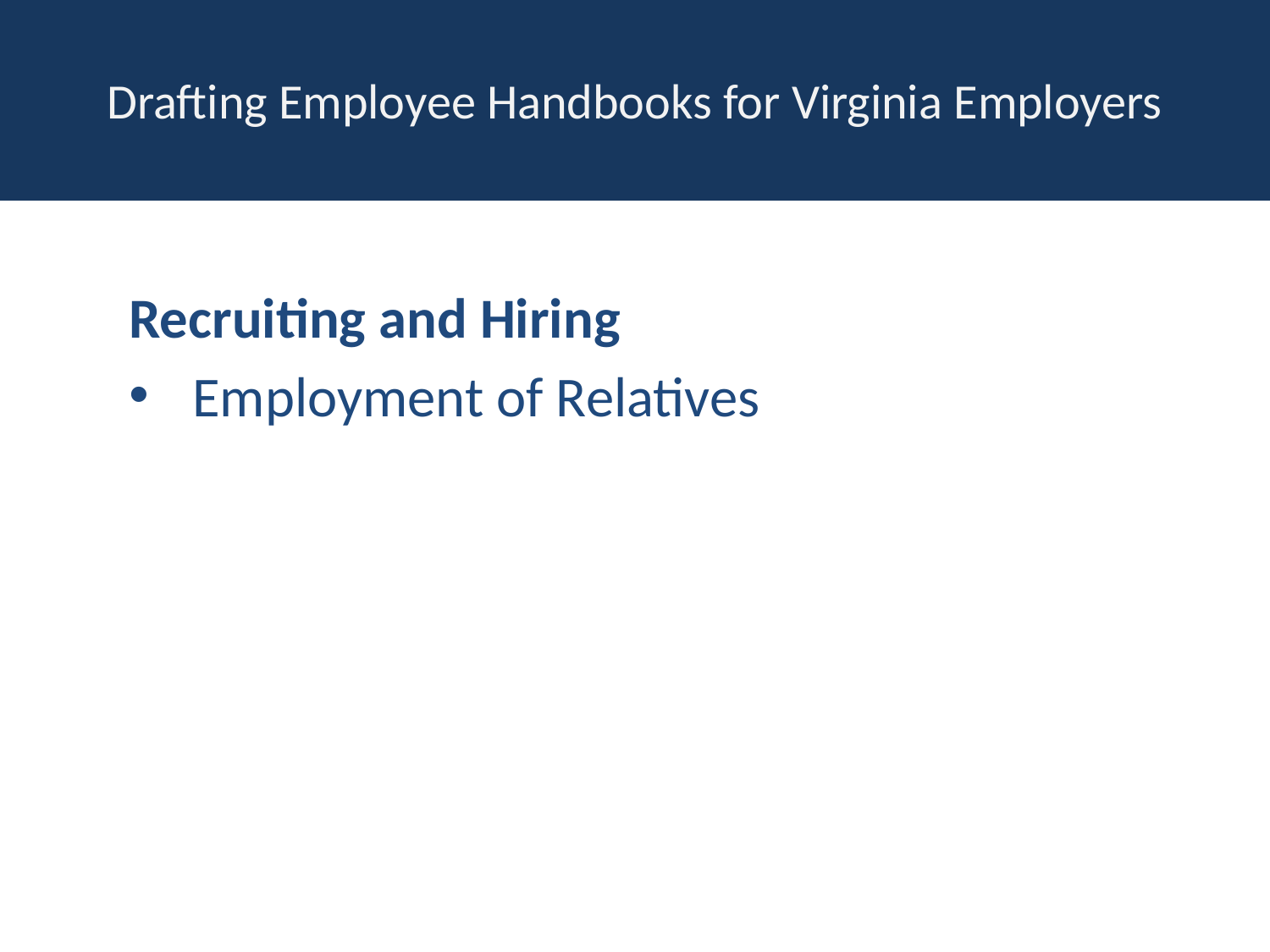

# Drafting Employee Handbooks for Virginia Employers
Recruiting and Hiring
Employment of Relatives